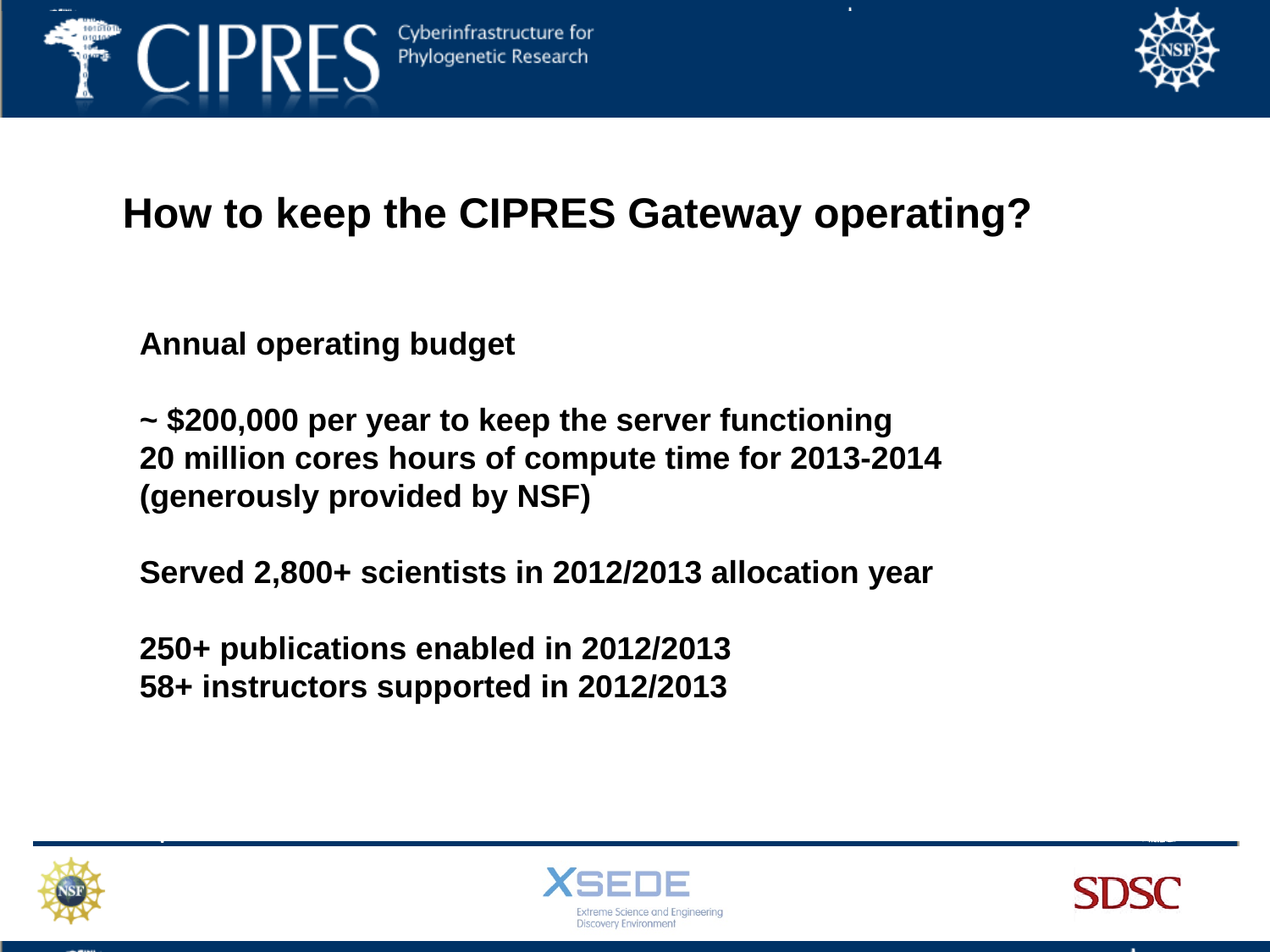

How to keep the CIPRES Gateway operating?
Annual operating budget

~ $200,000 per year to keep the server functioning
20 million cores hours of compute time for 2013-2014
(generously provided by NSF)

Served 2,800+ scientists in 2012/2013 allocation year

250+ publications enabled in 2012/2013
58+ instructors supported in 2012/2013